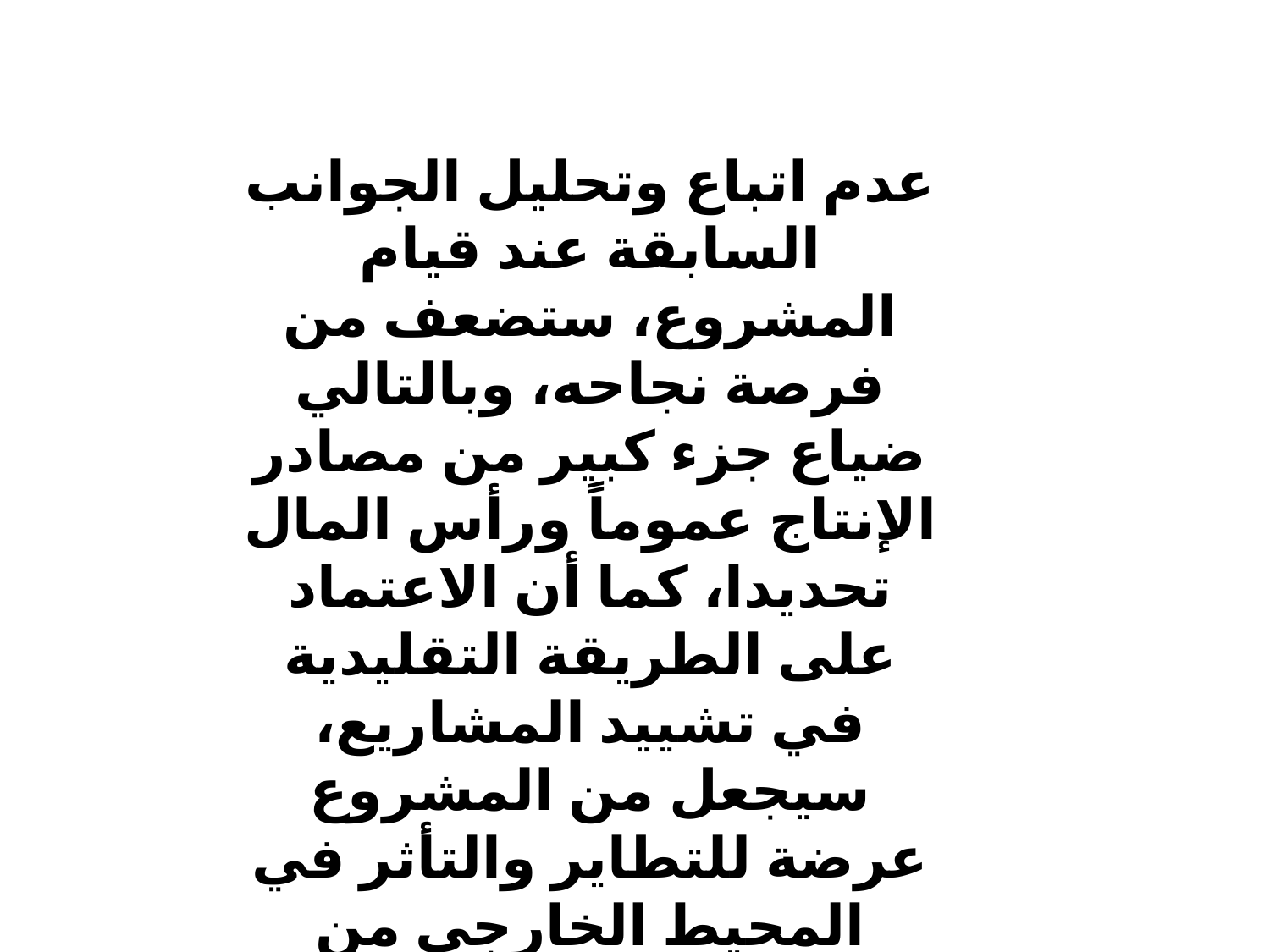

عدم اتباع وتحليل الجوانب السابقة عند قيام المشروع، ستضعف من فرصة نجاحه، وبالتالي ضياع جزء كبير من مصادر الإنتاج عموماً ورأس المال تحديدا، كما أن الاعتماد على الطريقة التقليدية في تشييد المشاريع، سيجعل من المشروع عرضة للتطاير والتأثر في المحيط الخارجي من المنافسين والأسواق المختلفة، وبالتالي الخروج من الأسواق مبكراً.